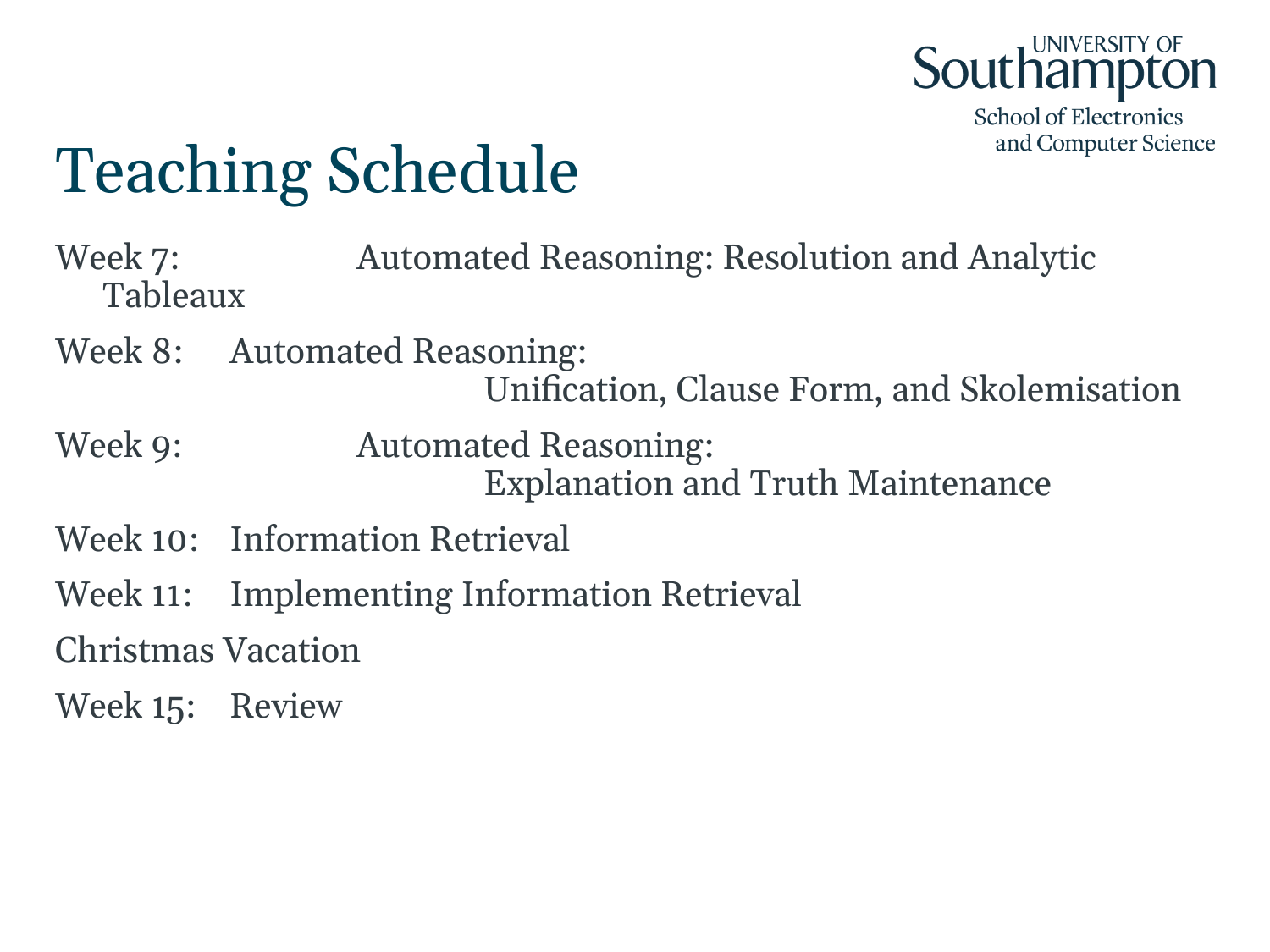

# Teaching Schedule
Week 7:		Automated Reasoning: Resolution and Analytic Tableaux
Week 8:	Automated Reasoning:
			Unification, Clause Form, and Skolemisation
Week 9:		Automated Reasoning:
			Explanation and Truth Maintenance
Week 10:	Information Retrieval
Week 11:	Implementing Information Retrieval
Christmas Vacation
Week 15:	Review